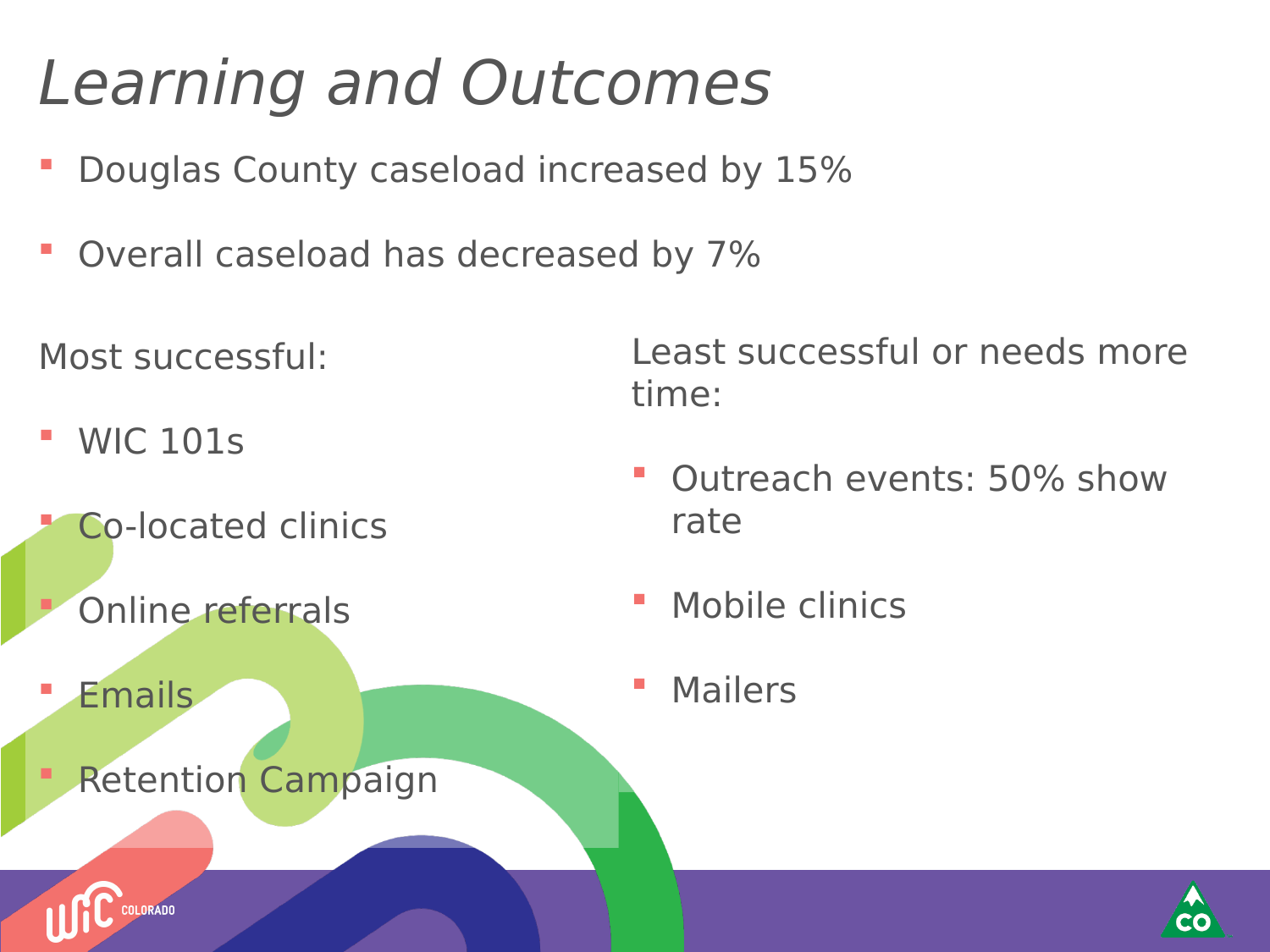

#
Learning and Outcomes
Douglas County caseload increased by 15%

Overall caseload has decreased by 7%

Least successful or needs more time:

Outreach events: 50% show rate

Mobile clinics

Mailers

Most successful:

WIC 101s

Co-located clinics

Online referrals

Emails

Retention Campaign